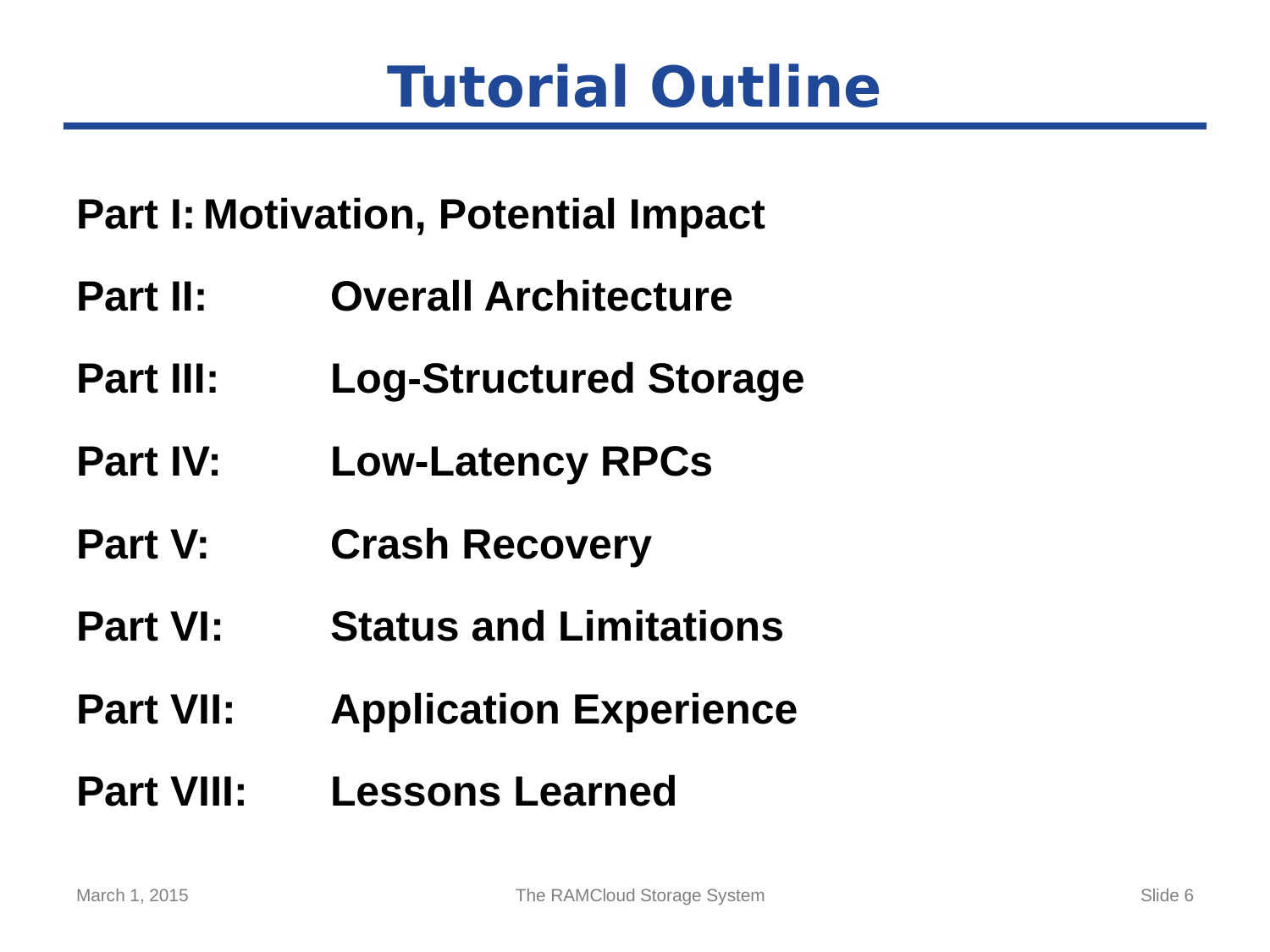

# Tutorial Outline
Part I:	Motivation, Potential Impact
Part II:	Overall Architecture
Part III:	Log-Structured Storage
Part IV:	Low-Latency RPCs
Part V:	Crash Recovery
Part VI:	Status and Limitations
Part VII:	Application Experience
Part VIII:	Lessons Learned
March 1, 2015
The RAMCloud Storage System
Slide 6